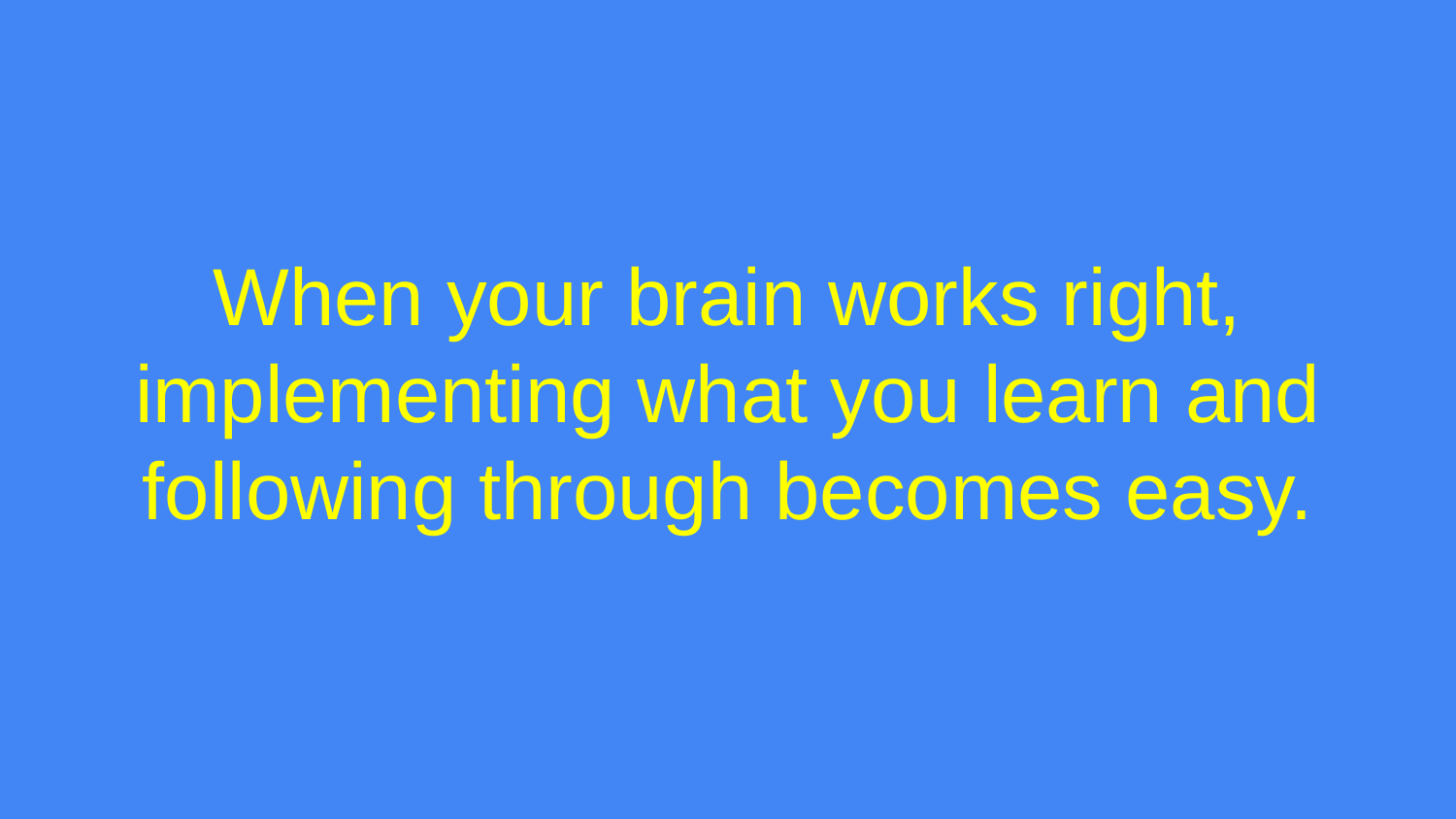

# When your brain works right, implementing what you learn and following through becomes easy.